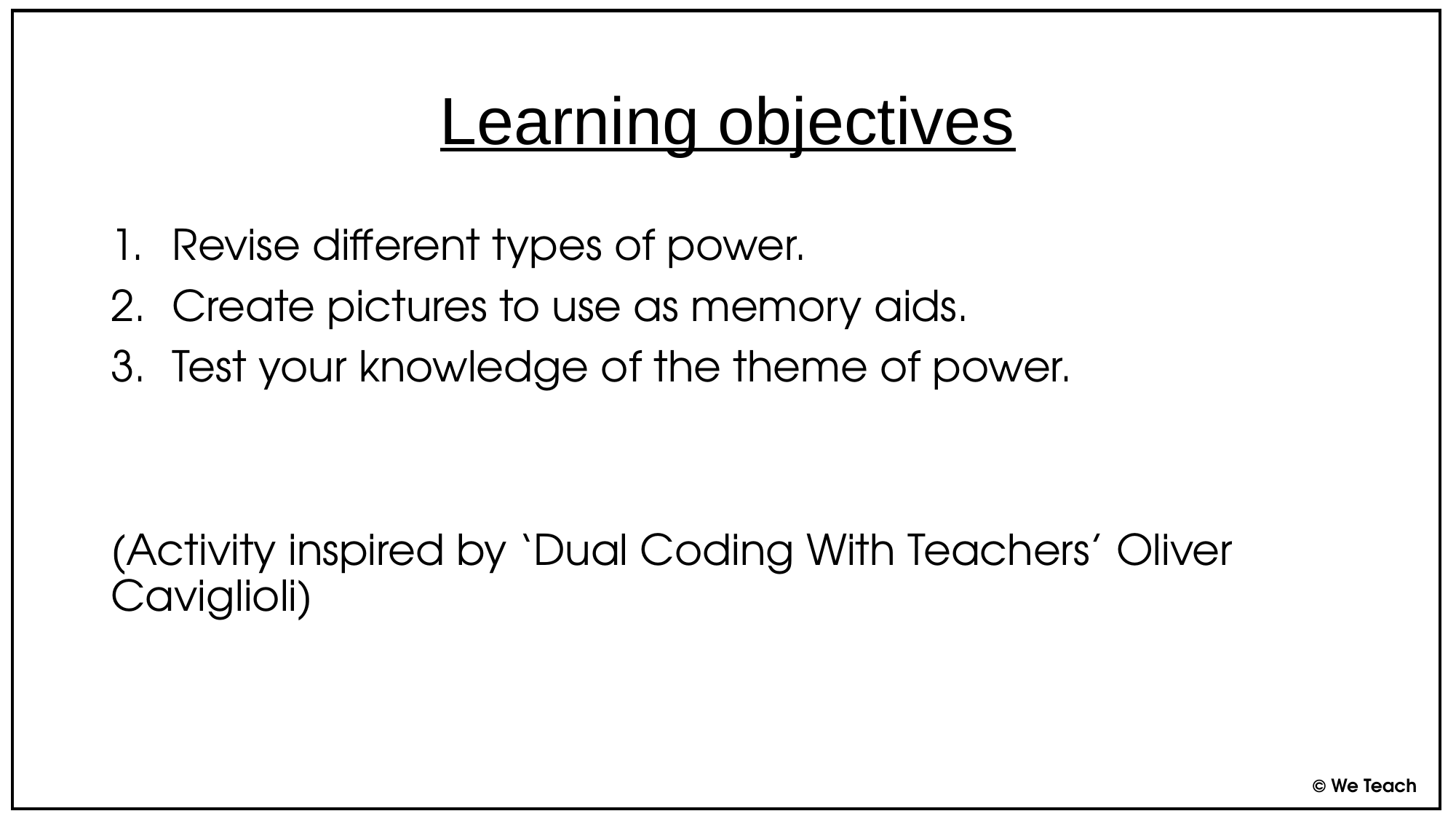

# Learning objectives
Revise different types of power.
Create pictures to use as memory aids.
Test your knowledge of the theme of power.

(Activity inspired by ‘Dual Coding With Teachers’ Oliver Caviglioli)

© We Teach